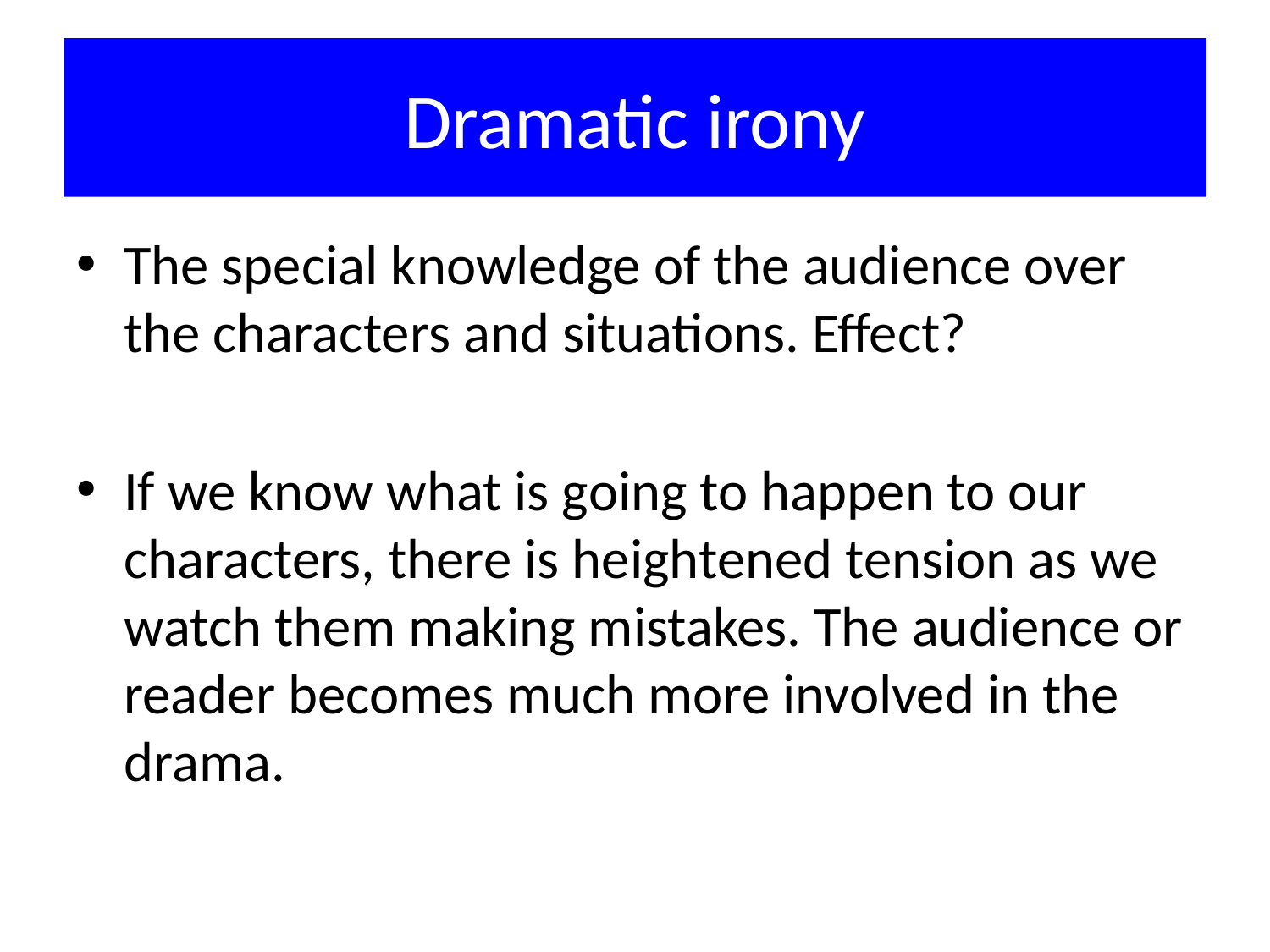

# Dramatic irony
The special knowledge of the audience over the characters and situations. Effect?

If we know what is going to happen to our characters, there is heightened tension as we watch them making mistakes. The audience or reader becomes much more involved in the drama.